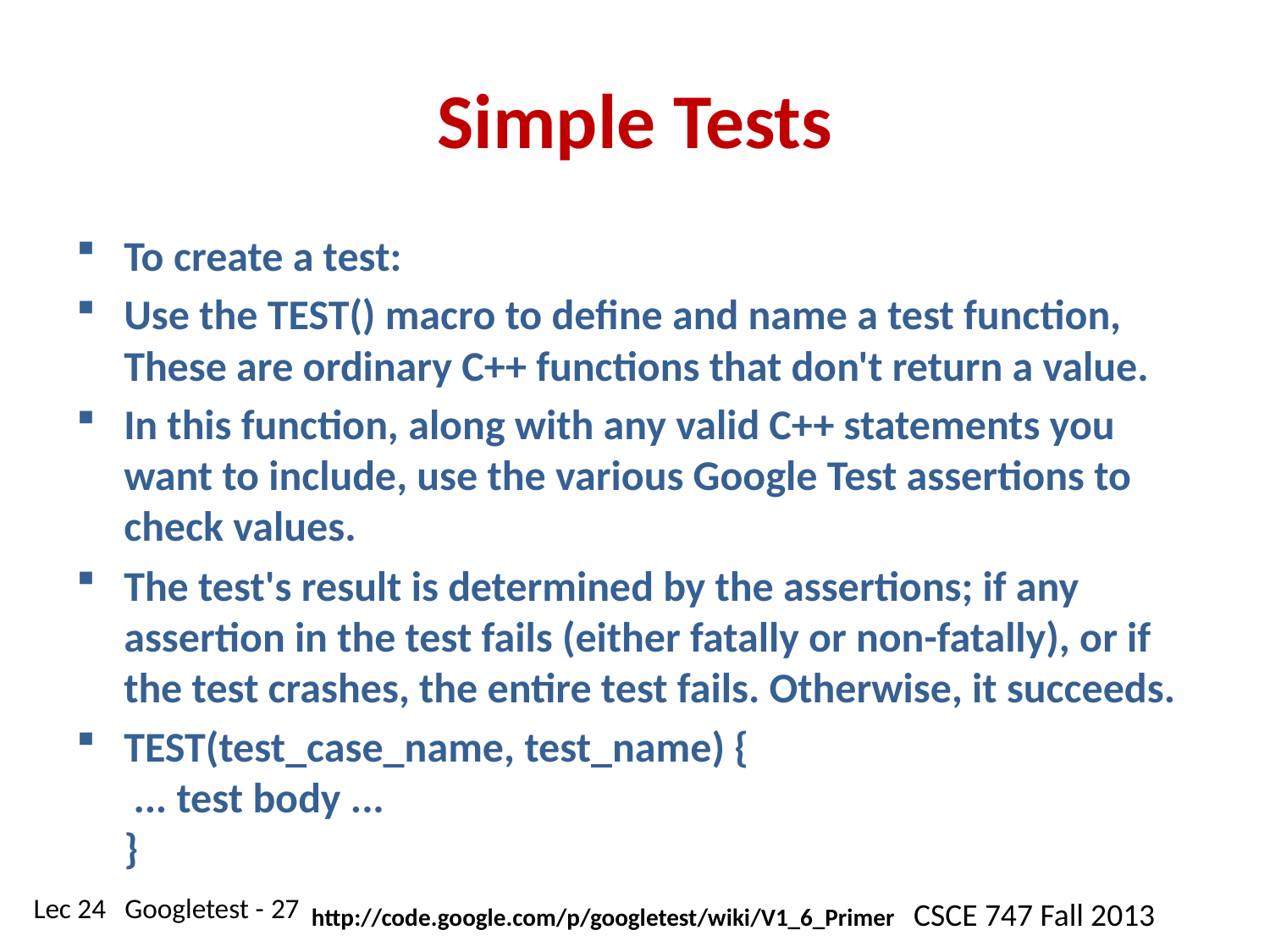

# Simple Tests
To create a test:
Use the TEST() macro to define and name a test function, These are ordinary C++ functions that don't return a value.
In this function, along with any valid C++ statements you want to include, use the various Google Test assertions to check values.
The test's result is determined by the assertions; if any assertion in the test fails (either fatally or non-fatally), or if the test crashes, the entire test fails. Otherwise, it succeeds.
TEST(test_case_name, test_name) {
 ... test body ...
}

http://code.google.com/p/googletest/wiki/V1_6_Primer